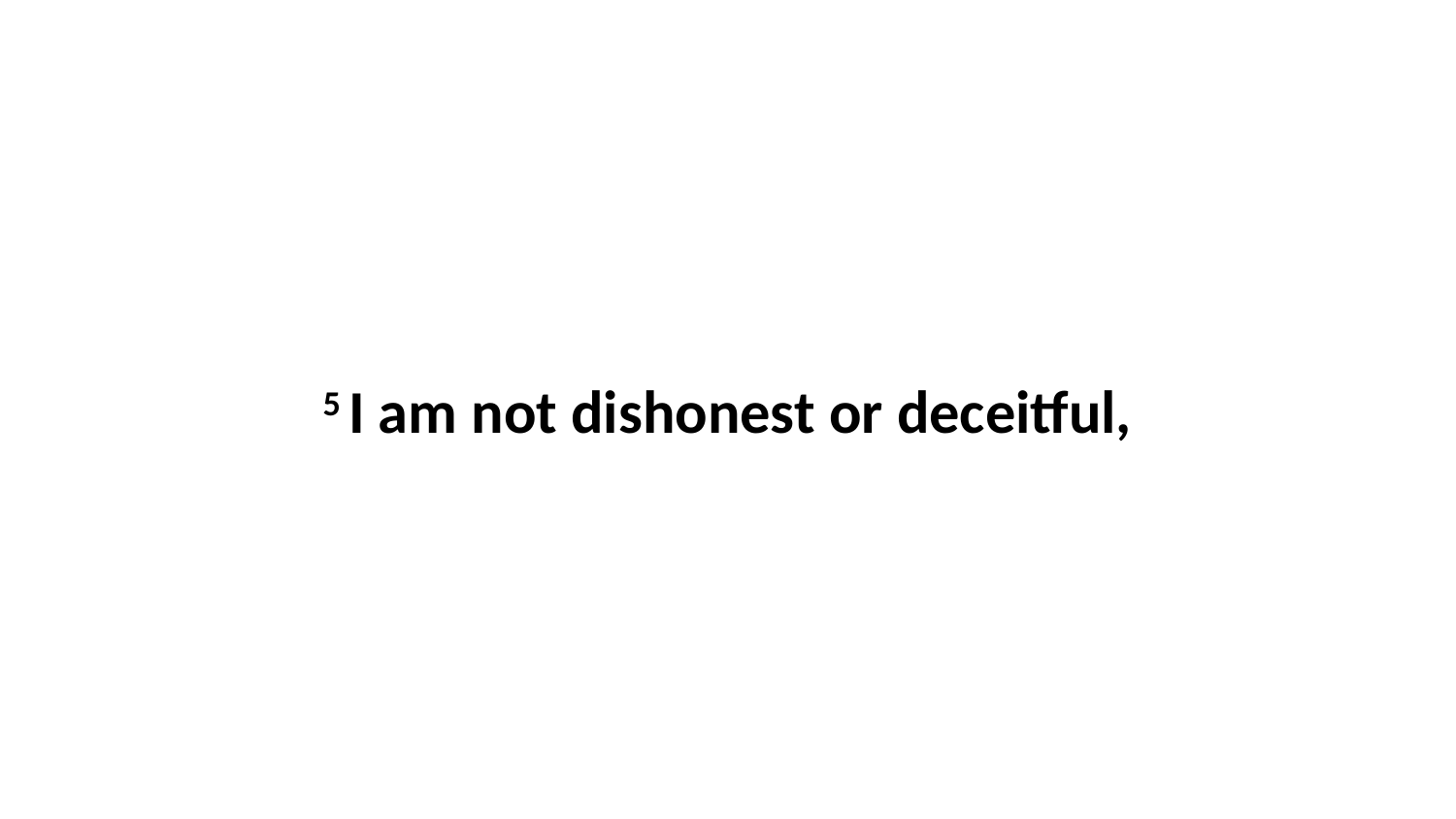

5 I am not dishonest or deceitful,